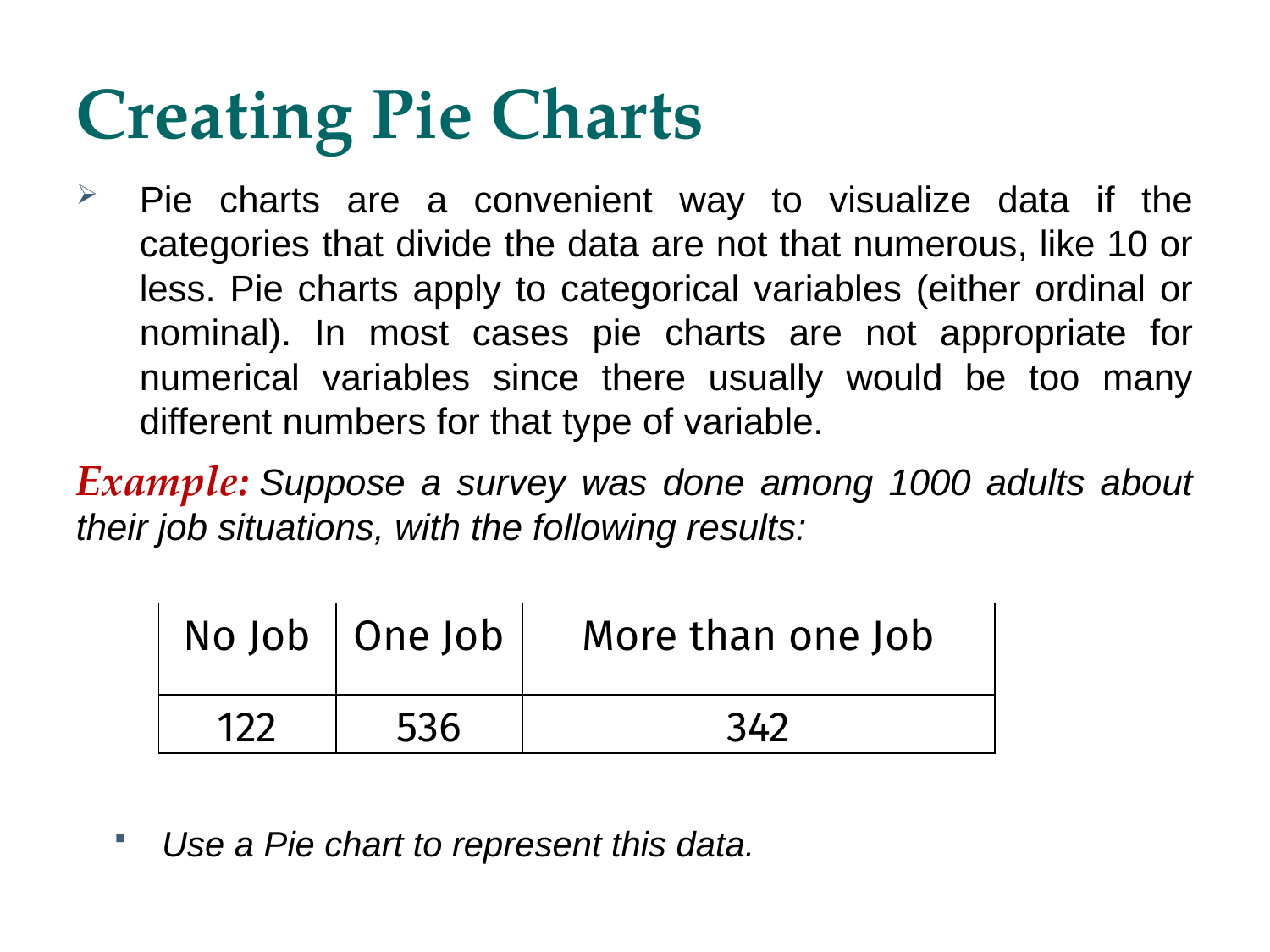

# Creating Pie Charts
Pie charts are a convenient way to visualize data if the categories that divide the data are not that numerous, like 10 or less. Pie charts apply to categorical variables (either ordinal or nominal). In most cases pie charts are not appropriate for numerical variables since there usually would be too many different numbers for that type of variable.
Example: Suppose a survey was done among 1000 adults about their job situations, with the following results:

Use a Pie chart to represent this data.

| No Job | One Job | More than one Job |
| --- | --- | --- |
| 122 | 536 | 342 |